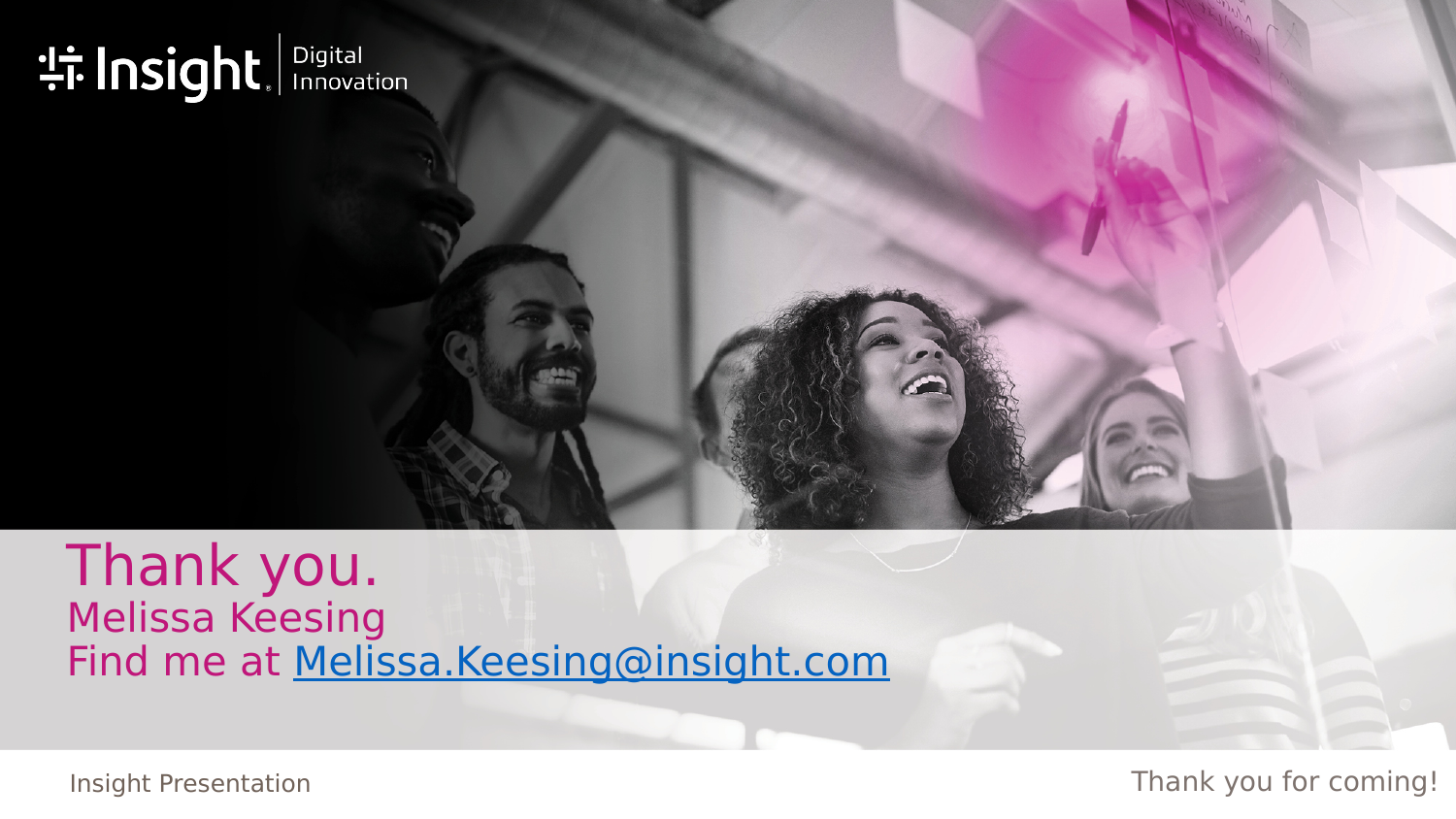

# Thank you. Melissa Keesing Find me at Melissa.Keesing@insight.com
Thank you for coming!